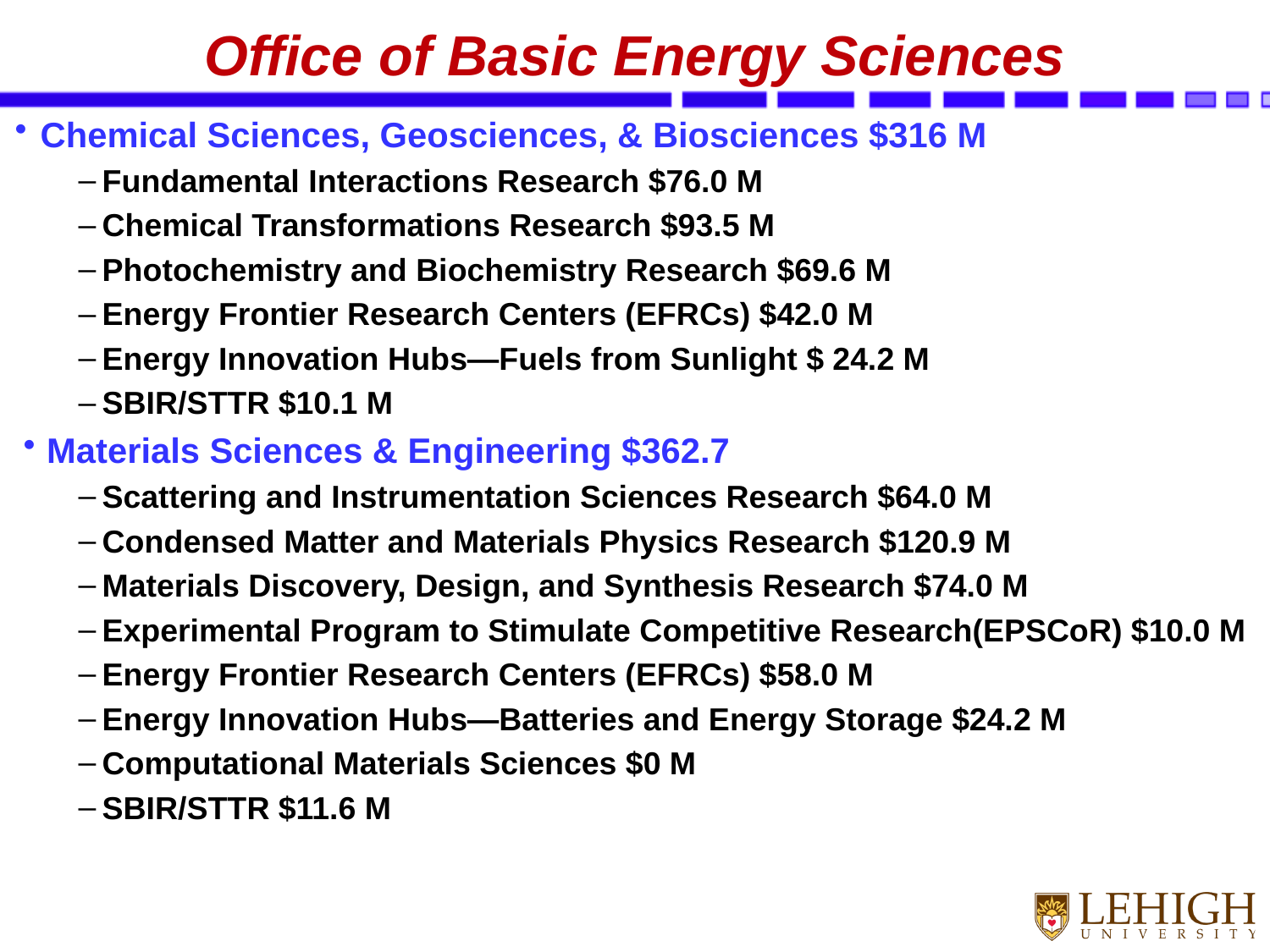

# Office of Basic Energy Sciences
Chemical Sciences, Geosciences, & Biosciences $316 M
Fundamental Interactions Research $76.0 M
Chemical Transformations Research $93.5 M
Photochemistry and Biochemistry Research $69.6 M
Energy Frontier Research Centers (EFRCs) $42.0 M
Energy Innovation Hubs—Fuels from Sunlight $ 24.2 M
SBIR/STTR $10.1 M
Materials Sciences & Engineering $362.7
Scattering and Instrumentation Sciences Research $64.0 M
Condensed Matter and Materials Physics Research $120.9 M
Materials Discovery, Design, and Synthesis Research $74.0 M
Experimental Program to Stimulate Competitive Research(EPSCoR) $10.0 M
Energy Frontier Research Centers (EFRCs) $58.0 M
Energy Innovation Hubs—Batteries and Energy Storage $24.2 M
Computational Materials Sciences $0 M
SBIR/STTR $11.6 M